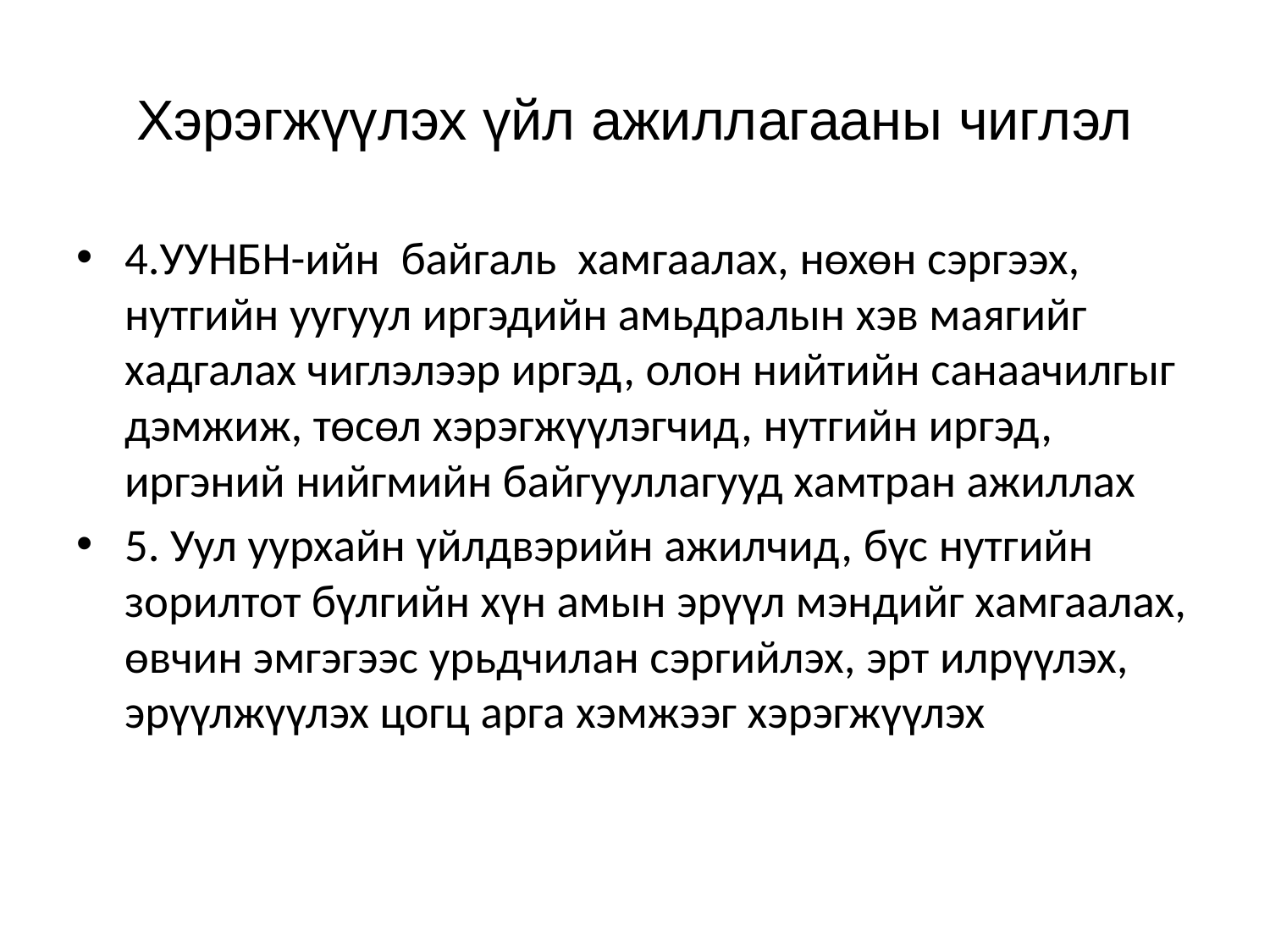

# Хэрэгжүүлэх үйл ажиллагааны чиглэл
4.УУНБН-ийн  байгаль  хамгаалах, нөхөн сэргээх, нутгийн уугуул иргэдийн амьдралын хэв маягийг хадгалах чиглэлээр иргэд, олон нийтийн санаачилгыг дэмжиж, төсөл хэрэгжүүлэгчид, нутгийн иргэд, иргэний нийгмийн байгууллагууд хамтран ажиллах
5. Уул уурхайн үйлдвэрийн ажилчид, бүс нутгийн зорилтот бүлгийн хүн амын эрүүл мэндийг хамгаалах, өвчин эмгэгээс урьдчилан сэргийлэх, эрт илрүүлэх, эрүүлжүүлэх цогц арга хэмжээг хэрэгжүүлэх